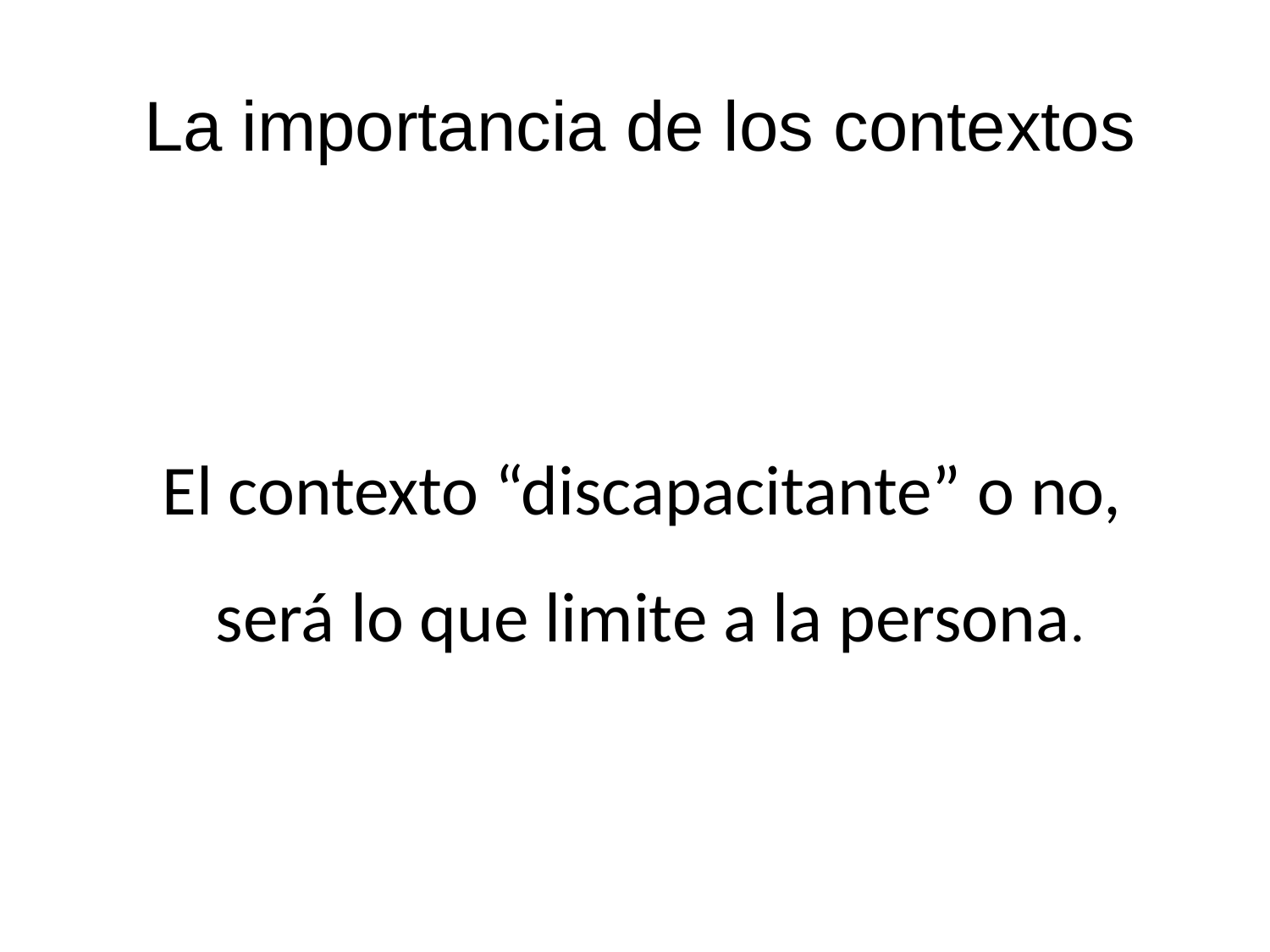

La importancia de los contextos
El contexto “discapacitante” o no,
será lo que limite a la persona.